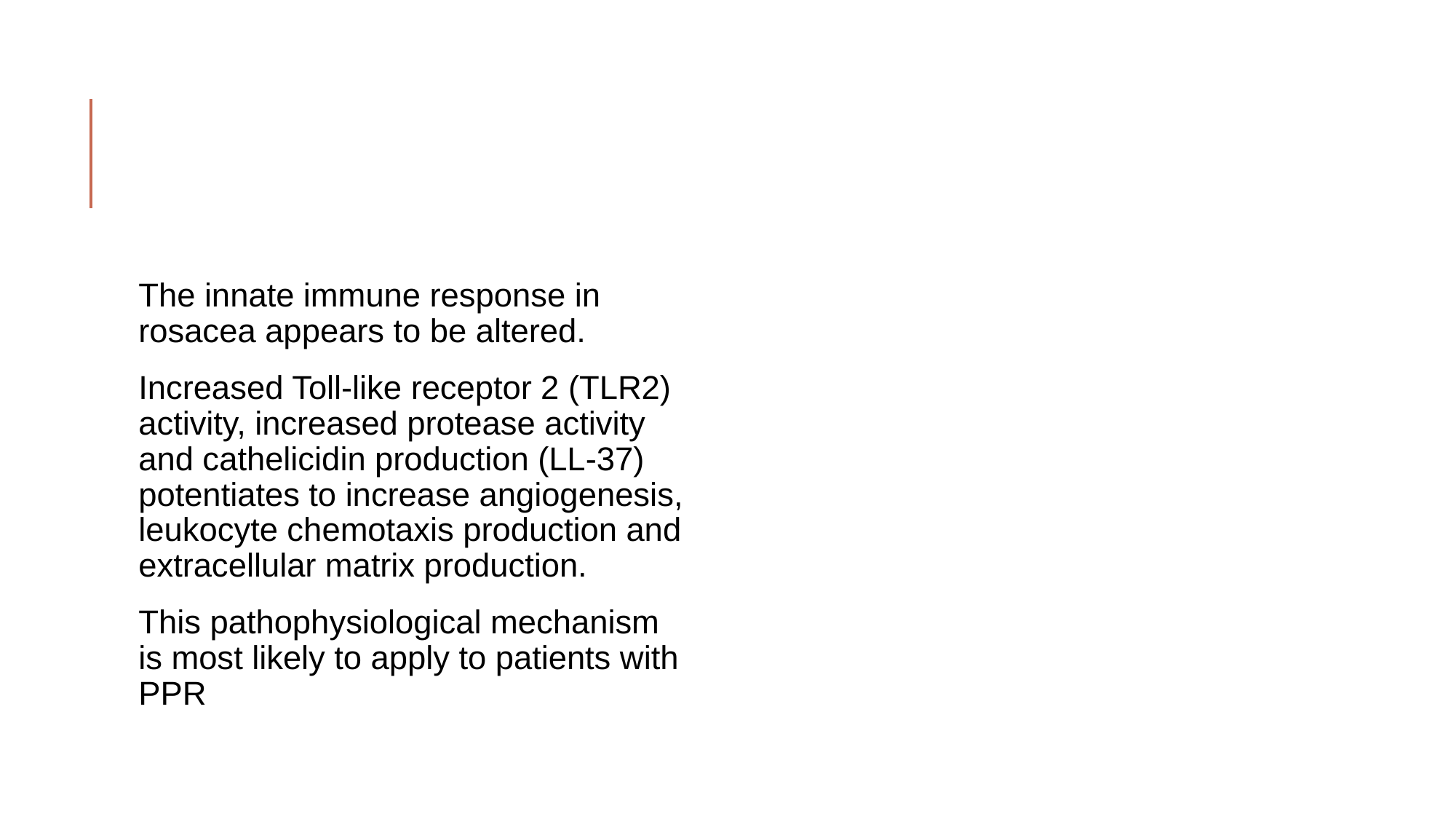

#
The innate immune response in rosacea appears to be altered.
Increased Toll‐like receptor 2 (TLR2) activity, increased protease activity and cathelicidin production (LL‐37) potentiates to increase angiogenesis, leukocyte chemotaxis production and extracellular matrix production.
This pathophysiological mechanism is most likely to apply to patients with PPR